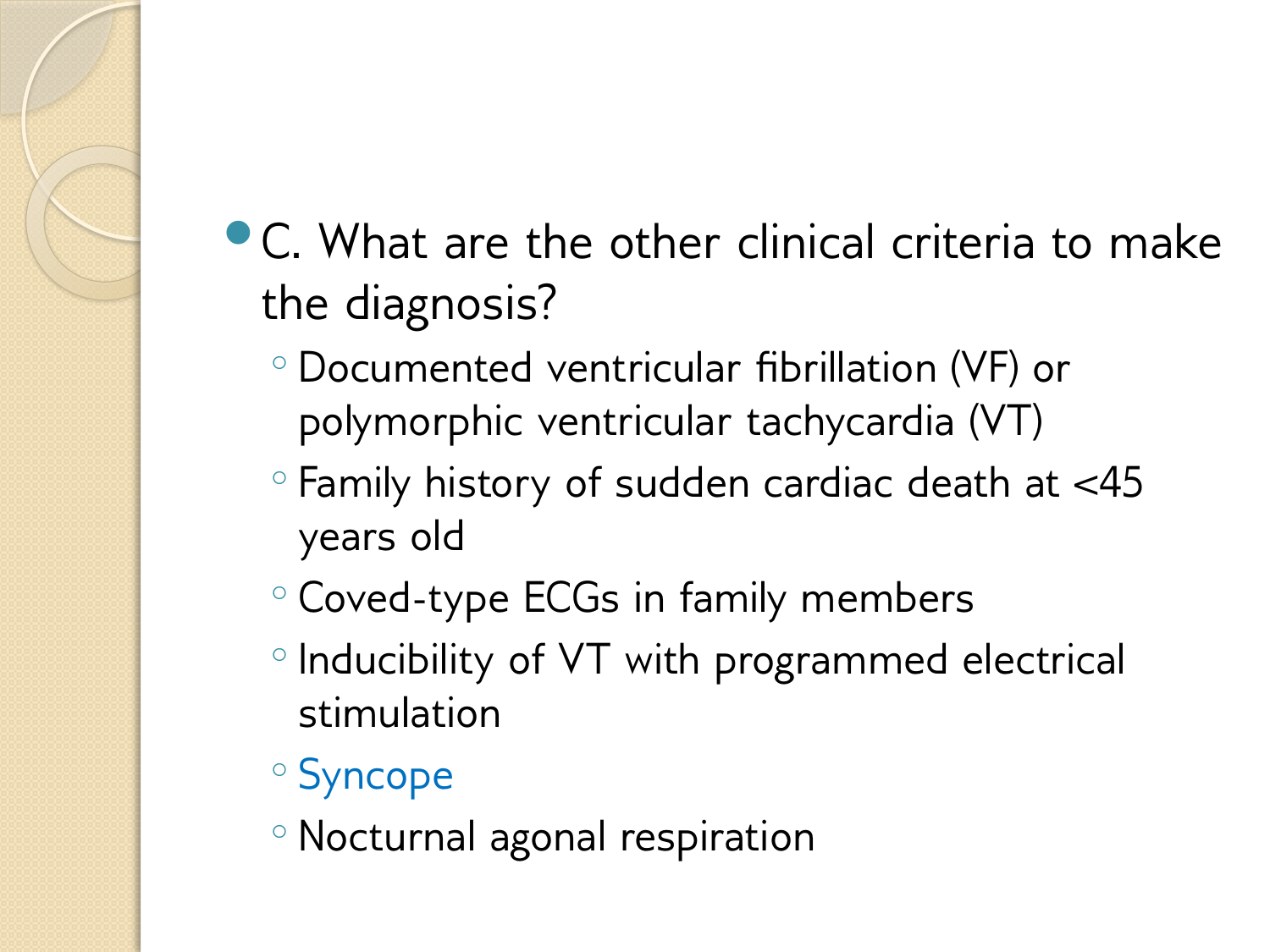

#
C. What are the other clinical criteria to make the diagnosis?
Documented ventricular fibrillation (VF) or polymorphic ventricular tachycardia (VT)
Family history of sudden cardiac death at <45 years old
Coved-type ECGs in family members
Inducibility of VT with programmed electrical stimulation
Syncope
Nocturnal agonal respiration